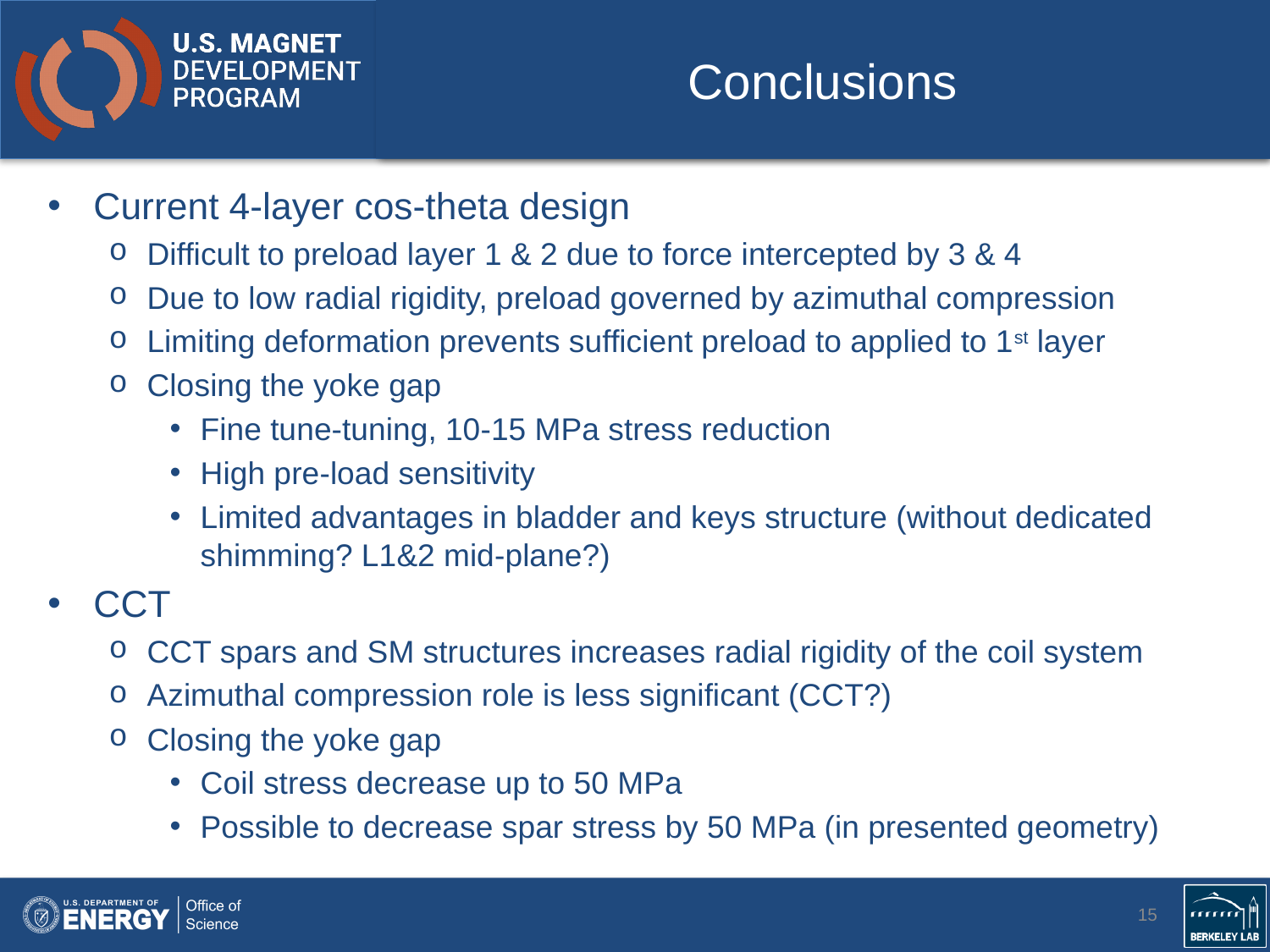

# Conclusions
Current 4-layer cos-theta design
Difficult to preload layer 1 & 2 due to force intercepted by 3 & 4
Due to low radial rigidity, preload governed by azimuthal compression
Limiting deformation prevents sufficient preload to applied to 1st layer
Closing the yoke gap
Fine tune-tuning, 10-15 MPa stress reduction
High pre-load sensitivity
Limited advantages in bladder and keys structure (without dedicated shimming? L1&2 mid-plane?)
CCT
CCT spars and SM structures increases radial rigidity of the coil system
Azimuthal compression role is less significant (CCT?)
Closing the yoke gap
Coil stress decrease up to 50 MPa
Possible to decrease spar stress by 50 MPa (in presented geometry)

15